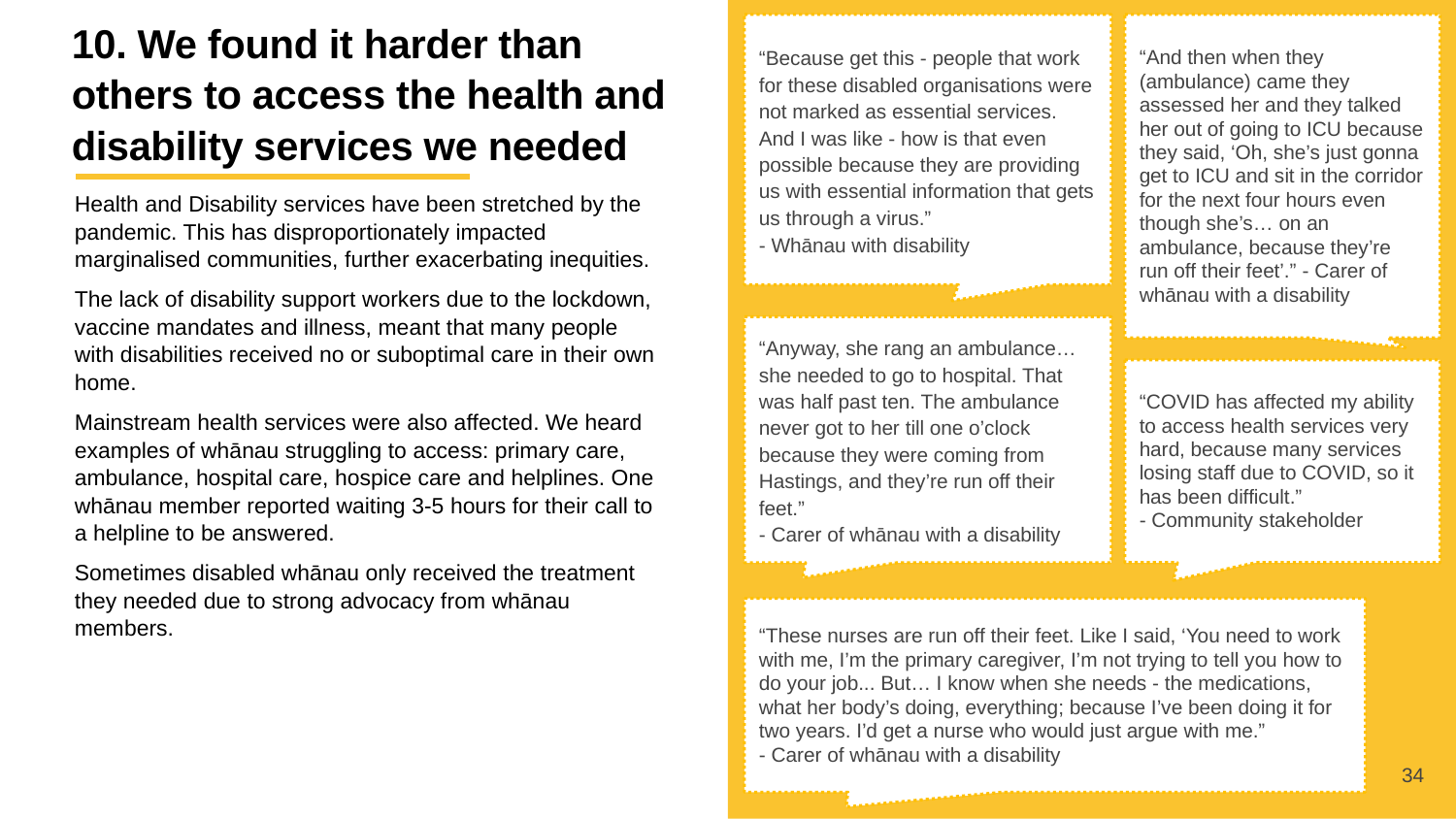

“Because get this - people that work for these disabled organisations were not marked as essential services. And I was like - how is that even possible because they are providing us with essential information that gets us through a virus.”
- Whānau with disability
“And then when they (ambulance) came they assessed her and they talked her out of going to ICU because they said, ‘Oh, she’s just gonna get to ICU and sit in the corridor for the next four hours even though she’s… on an ambulance, because they’re run off their feet’.” - Carer of whānau with a disability
“Anyway, she rang an ambulance… she needed to go to hospital. That was half past ten. The ambulance never got to her till one o’clock because they were coming from Hastings, and they’re run off their feet.”
- Carer of whānau with a disability
“COVID has affected my ability to access health services very hard, because many services losing staff due to COVID, so it has been difficult.”
- Community stakeholder
“These nurses are run off their feet. Like I said, ‘You need to work with me, I’m the primary caregiver, I’m not trying to tell you how to do your job... But… I know when she needs - the medications, what her body’s doing, everything; because I’ve been doing it for two years. I’d get a nurse who would just argue with me.”
- Carer of whānau with a disability
10. We found it harder than others to access the health and disability services we needed
Health and Disability services have been stretched by the pandemic. This has disproportionately impacted marginalised communities, further exacerbating inequities.
The lack of disability support workers due to the lockdown, vaccine mandates and illness, meant that many people with disabilities received no or suboptimal care in their own home.
Mainstream health services were also affected. We heard examples of whānau struggling to access: primary care, ambulance, hospital care, hospice care and helplines. One whānau member reported waiting 3-5 hours for their call to a helpline to be answered.
Sometimes disabled whānau only received the treatment they needed due to strong advocacy from whānau members.

34